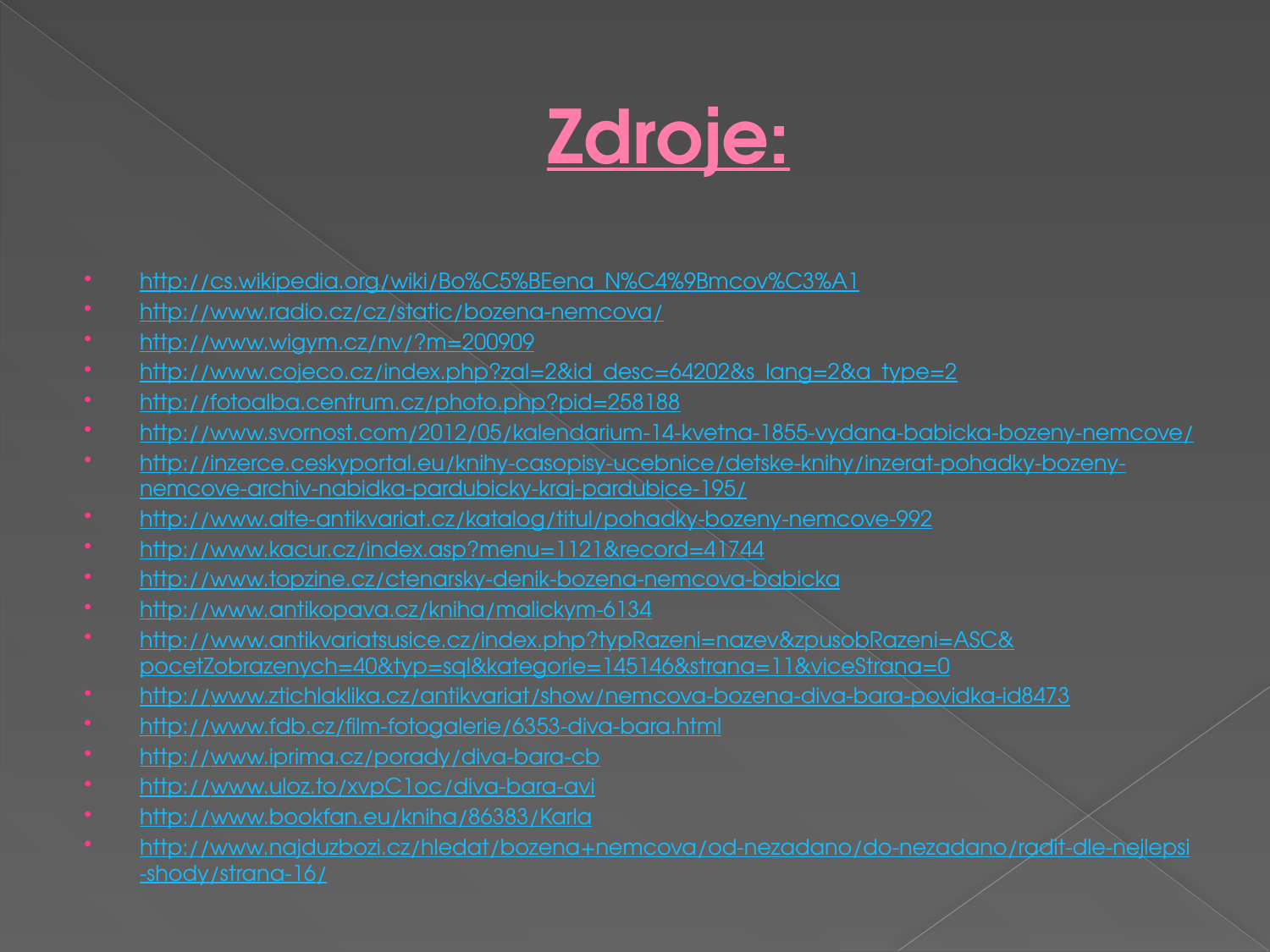

# Zdroje:
http://cs.wikipedia.org/wiki/Bo%C5%BEena_N%C4%9Bmcov%C3%A1
http://www.radio.cz/cz/static/bozena-nemcova/
http://www.wigym.cz/nv/?m=200909
http://www.cojeco.cz/index.php?zal=2&id_desc=64202&s_lang=2&a_type=2
http://fotoalba.centrum.cz/photo.php?pid=258188
http://www.svornost.com/2012/05/kalendarium-14-kvetna-1855-vydana-babicka-bozeny-nemcove/
http://inzerce.ceskyportal.eu/knihy-casopisy-ucebnice/detske-knihy/inzerat-pohadky-bozeny-nemcove-archiv-nabidka-pardubicky-kraj-pardubice-195/
http://www.alte-antikvariat.cz/katalog/titul/pohadky-bozeny-nemcove-992
http://www.kacur.cz/index.asp?menu=1121&record=41744
http://www.topzine.cz/ctenarsky-denik-bozena-nemcova-babicka
http://www.antikopava.cz/kniha/malickym-6134
http://www.antikvariatsusice.cz/index.php?typRazeni=nazev&zpusobRazeni=ASC&pocetZobrazenych=40&typ=sql&kategorie=145146&strana=11&viceStrana=0
http://www.ztichlaklika.cz/antikvariat/show/nemcova-bozena-diva-bara-povidka-id8473
http://www.fdb.cz/film-fotogalerie/6353-diva-bara.html
http://www.iprima.cz/porady/diva-bara-cb
http://www.uloz.to/xvpC1oc/diva-bara-avi
http://www.bookfan.eu/kniha/86383/Karla
http://www.najduzbozi.cz/hledat/bozena+nemcova/od-nezadano/do-nezadano/radit-dle-nejlepsi-shody/strana-16/